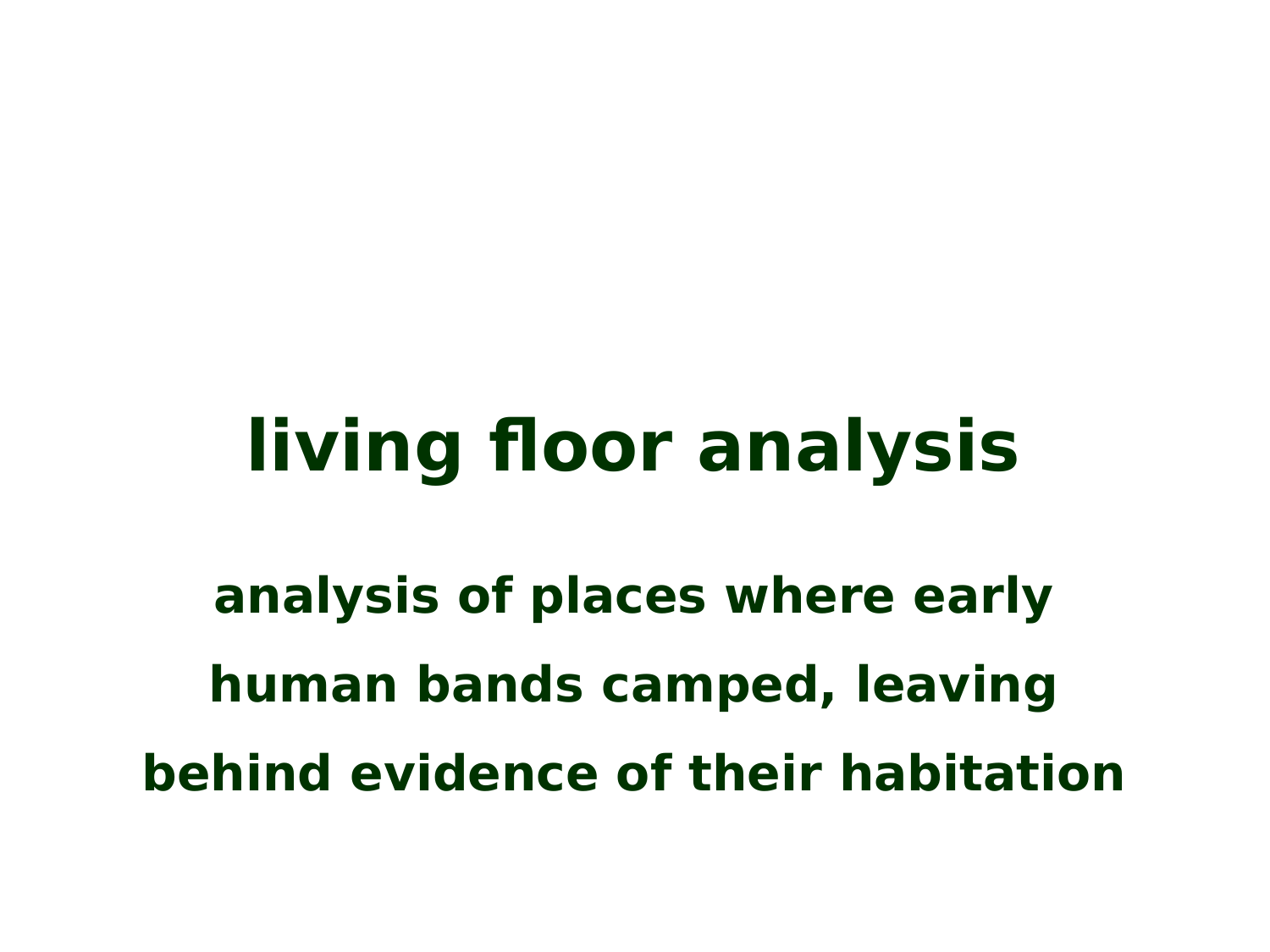

living floor analysis
analysis of places where early human bands camped, leaving behind evidence of their habitation